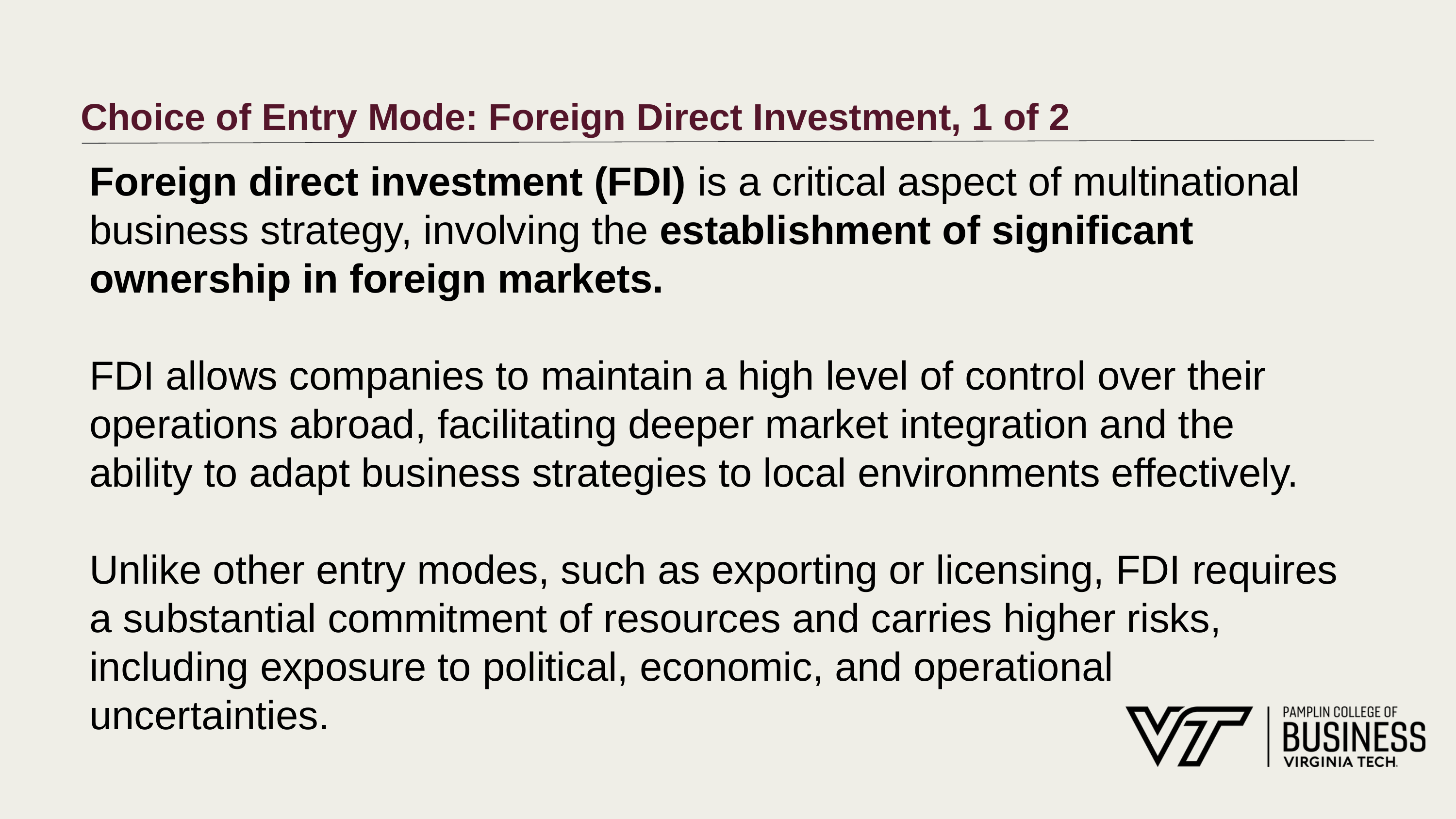

# Choice of Entry Mode: Foreign Direct Investment, 1 of 2
Foreign direct investment (FDI) is a critical aspect of multinational business strategy, involving the establishment of significant ownership in foreign markets.

FDI allows companies to maintain a high level of control over their operations abroad, facilitating deeper market integration and the ability to adapt business strategies to local environments effectively.

Unlike other entry modes, such as exporting or licensing, FDI requires a substantial commitment of resources and carries higher risks, including exposure to political, economic, and operational uncertainties.